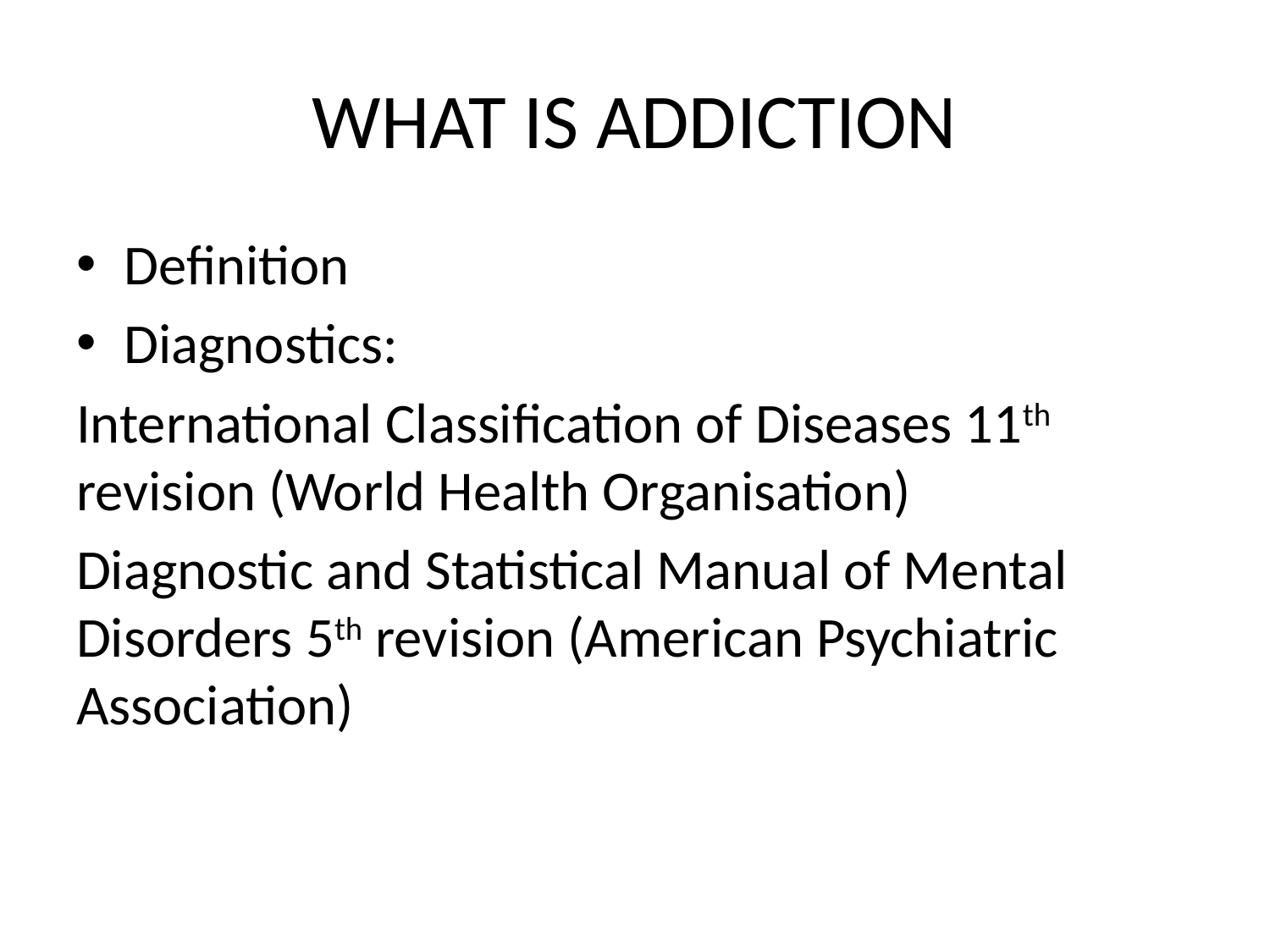

# WHAT IS ADDICTION
Definition
Diagnostics:
International Classification of Diseases 11th revision (World Health Organisation)
Diagnostic and Statistical Manual of Mental Disorders 5th revision (American Psychiatric Association)